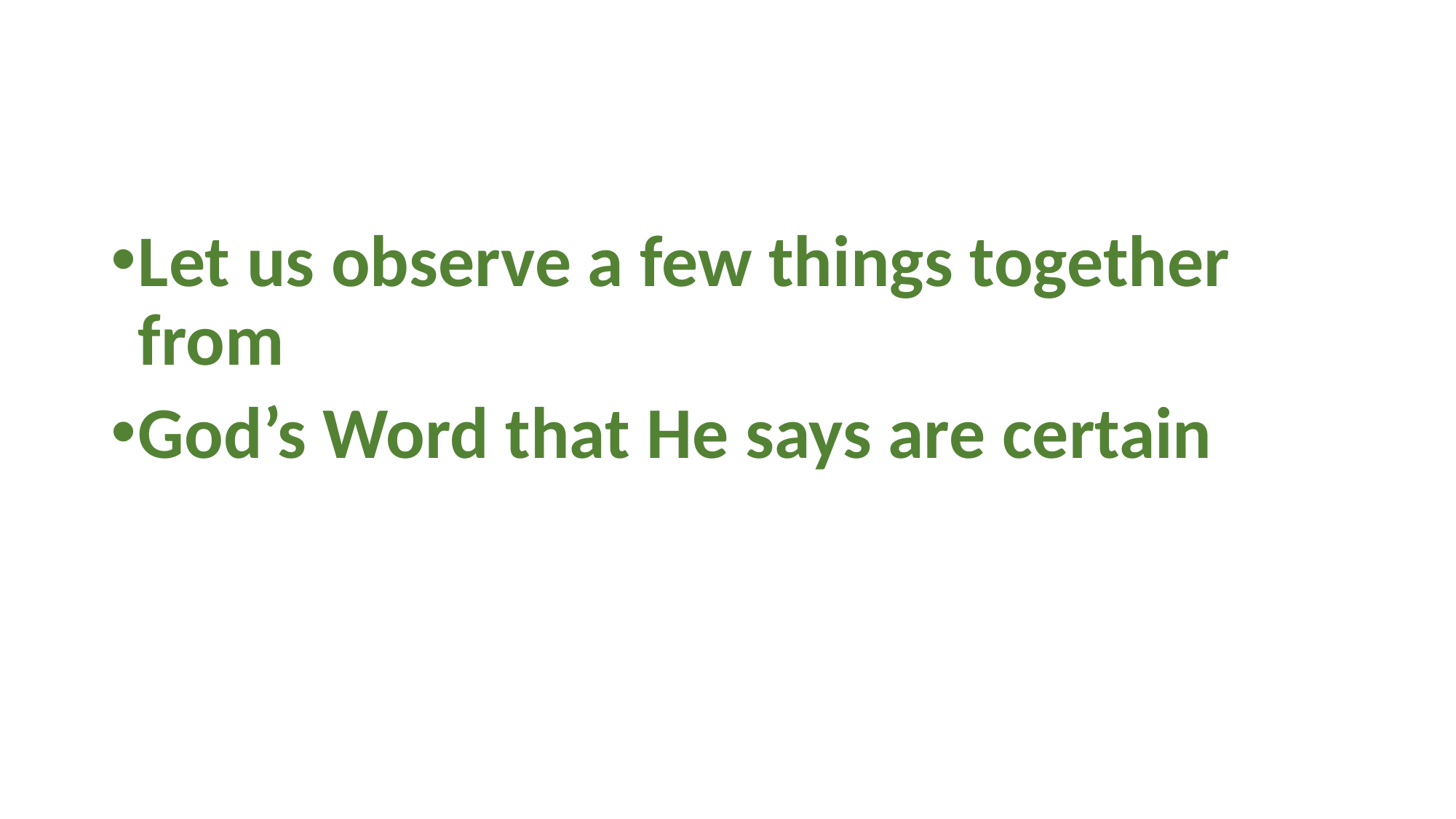

#
Let us observe a few things together from
God’s Word that He says are certain